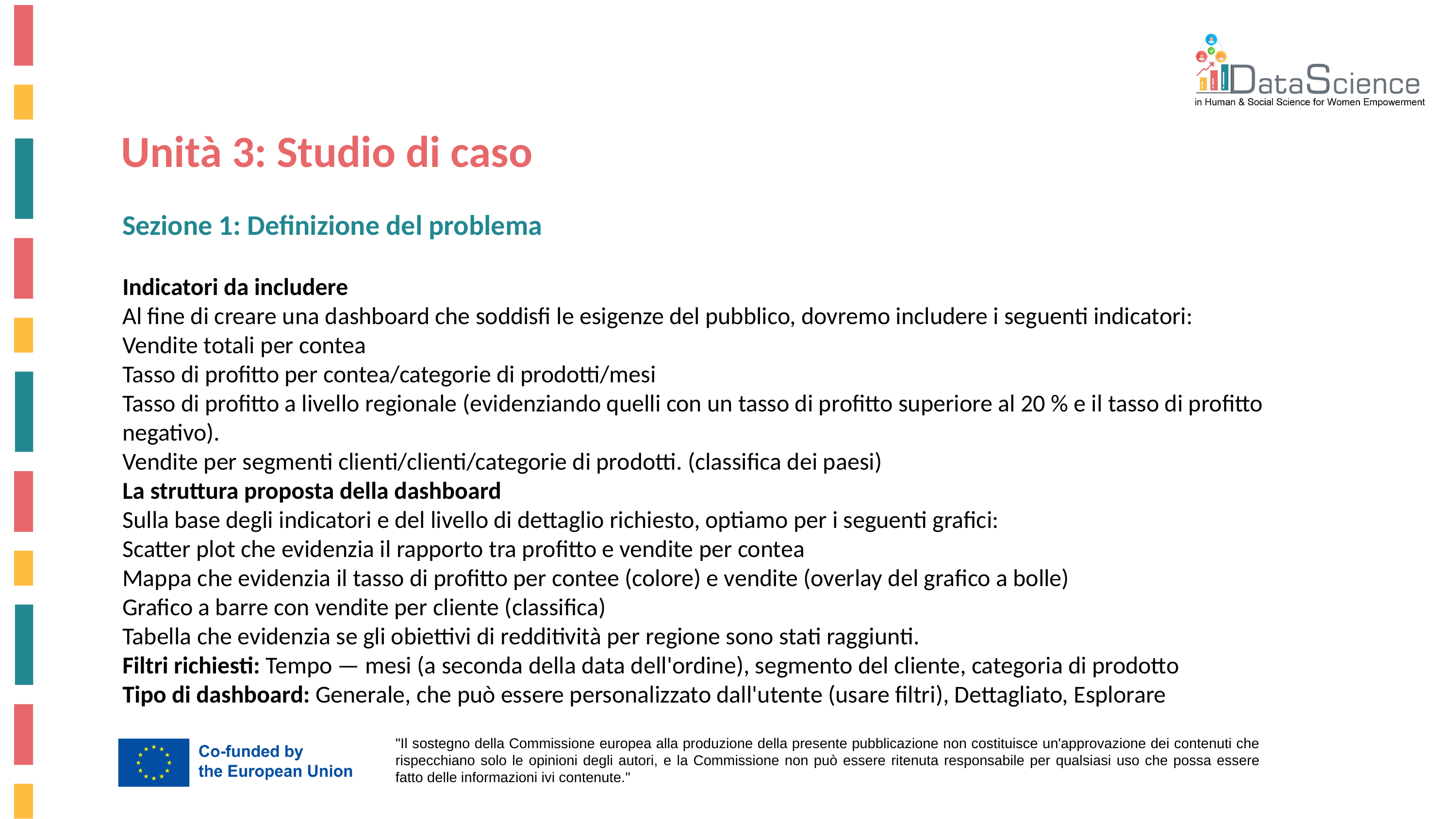

Unità 3: Studio di caso
Sezione 1: Definizione del problema

Indicatori da includere
Al fine di creare una dashboard che soddisfi le esigenze del pubblico, dovremo includere i seguenti indicatori:
Vendite totali per contea
Tasso di profitto per contea/categorie di prodotti/mesi
Tasso di profitto a livello regionale (evidenziando quelli con un tasso di profitto superiore al 20 % e il tasso di profitto negativo).
Vendite per segmenti clienti/clienti/categorie di prodotti. (classifica dei paesi)
La struttura proposta della dashboard
Sulla base degli indicatori e del livello di dettaglio richiesto, optiamo per i seguenti grafici:
Scatter plot che evidenzia il rapporto tra profitto e vendite per contea
Mappa che evidenzia il tasso di profitto per contee (colore) e vendite (overlay del grafico a bolle)
Grafico a barre con vendite per cliente (classifica)
Tabella che evidenzia se gli obiettivi di redditività per regione sono stati raggiunti.
Filtri richiesti: Tempo — mesi (a seconda della data dell'ordine), segmento del cliente, categoria di prodotto
Tipo di dashboard: Generale, che può essere personalizzato dall'utente (usare filtri), Dettagliato, Esplorare